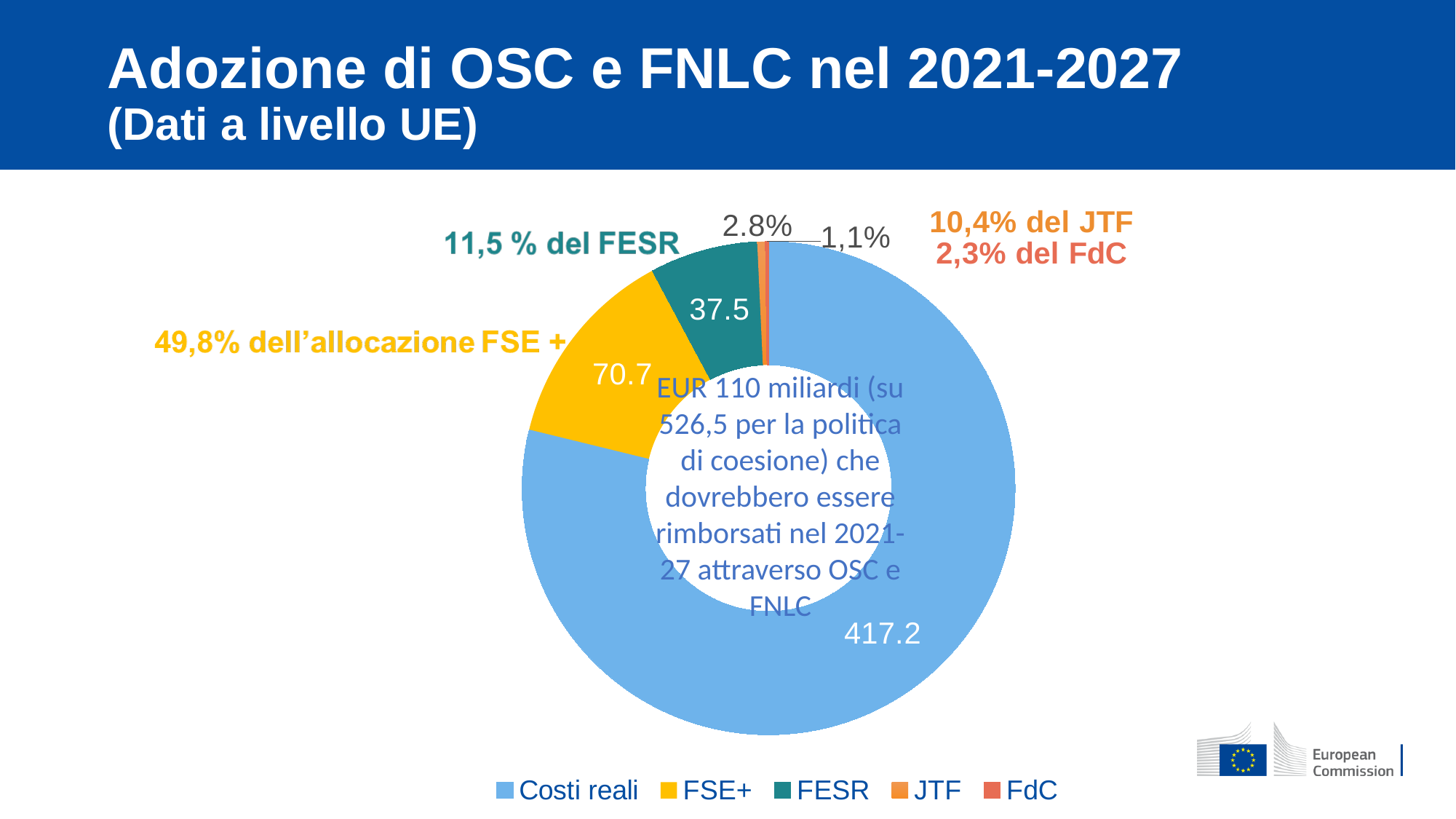

Adozione di OSC e FNLC nel 2021-2027
(Dati a livello UE)

### Chart

| Category | Column1 |
|---|---|
| Costi reali | 417.2 |
| FSE+ | 70.7 |
| FESR | 37.5 |
| JTF | 2.8 |
| FdC | 1.1 |
EUR 110 miliardi (su 526,5 per la politica di coesione) che dovrebbero essere rimborsati nel 2021-27 attraverso OSC e FNLC